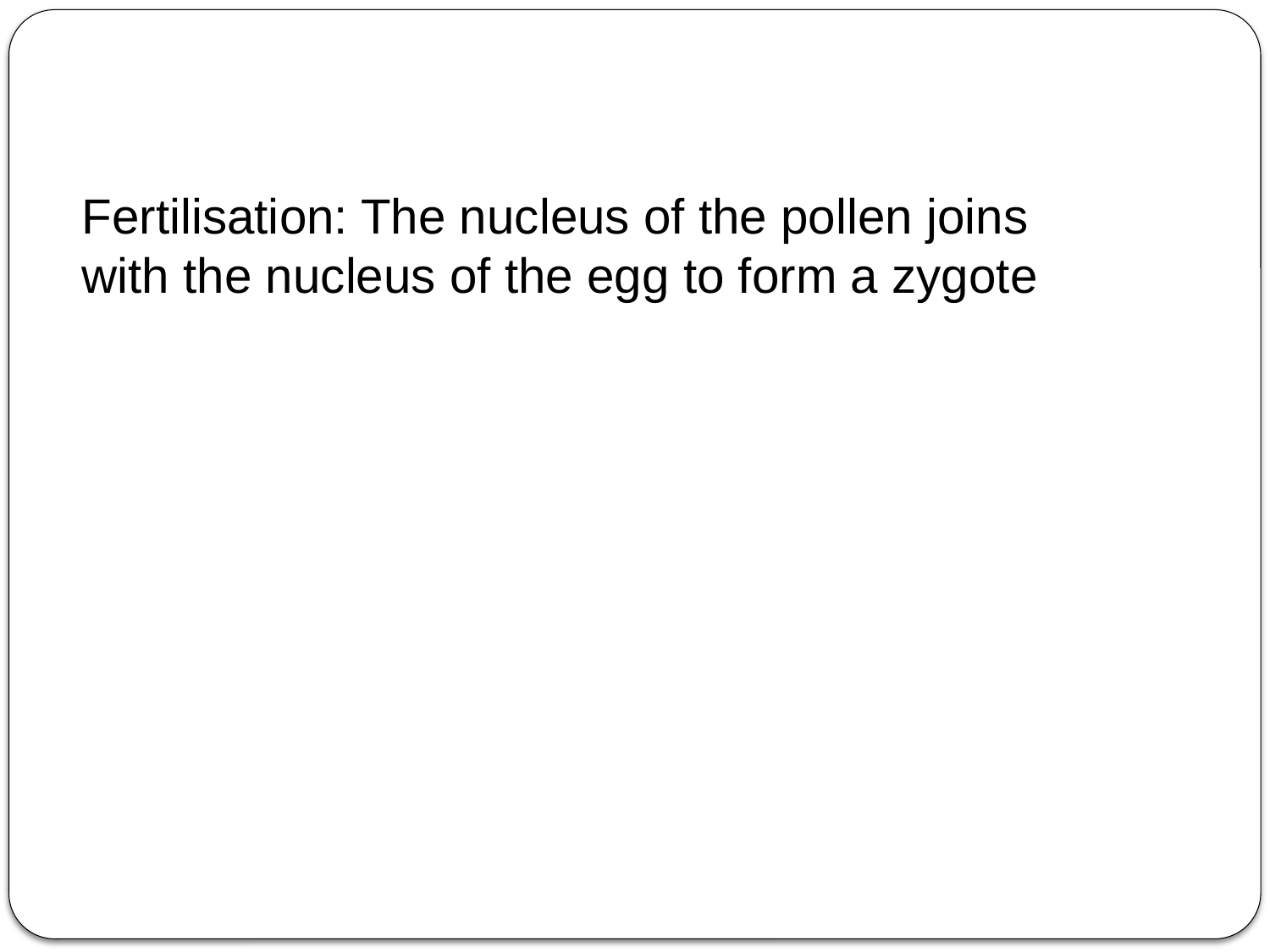

Fertilisation: The nucleus of the pollen joins with the nucleus of the egg to form a zygote